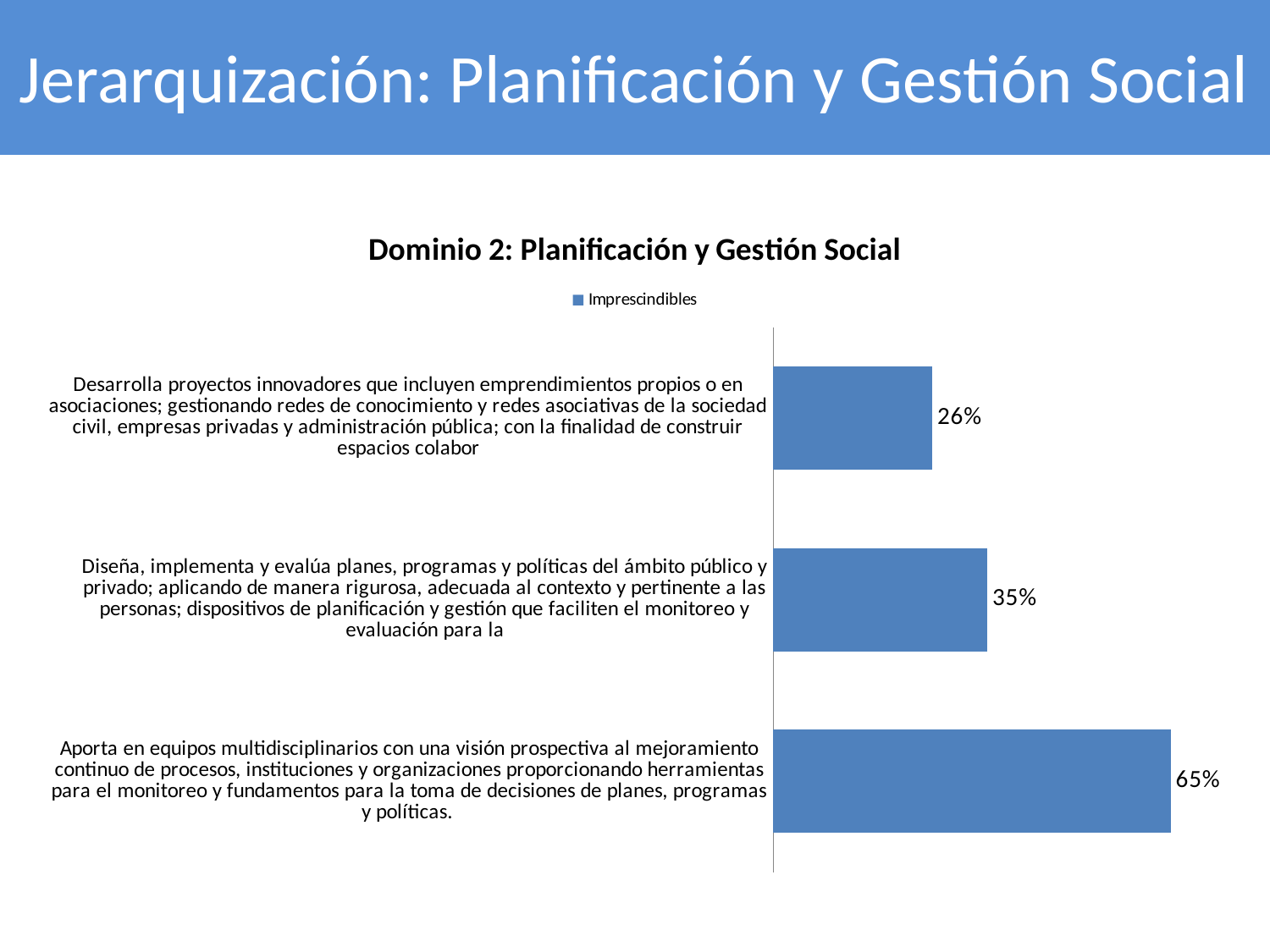

# Jerarquización: Planificación y Gestión Social

### Chart: Dominio 2: Planificación y Gestión Social

| Category | Imprescindibles |
|---|---|
| Aporta en equipos multidisciplinarios con una visión prospectiva al mejoramiento continuo de procesos, instituciones y organizaciones proporcionando herramientas para el monitoreo y fundamentos para la toma de decisiones de planes, programas y políticas.  | 0.6500000000000001 |
| Diseña, implementa y evalúa planes, programas y políticas del ámbito público y privado; aplicando de manera rigurosa, adecuada al contexto y pertinente a las personas; dispositivos de planificación y gestión que faciliten el monitoreo y evaluación para la | 0.35000000000000003 |
| Desarrolla proyectos innovadores que incluyen emprendimientos propios o en asociaciones; gestionando redes de conocimiento y redes asociativas de la sociedad civil, empresas privadas y administración pública; con la finalidad de construir espacios colabor | 0.26 |